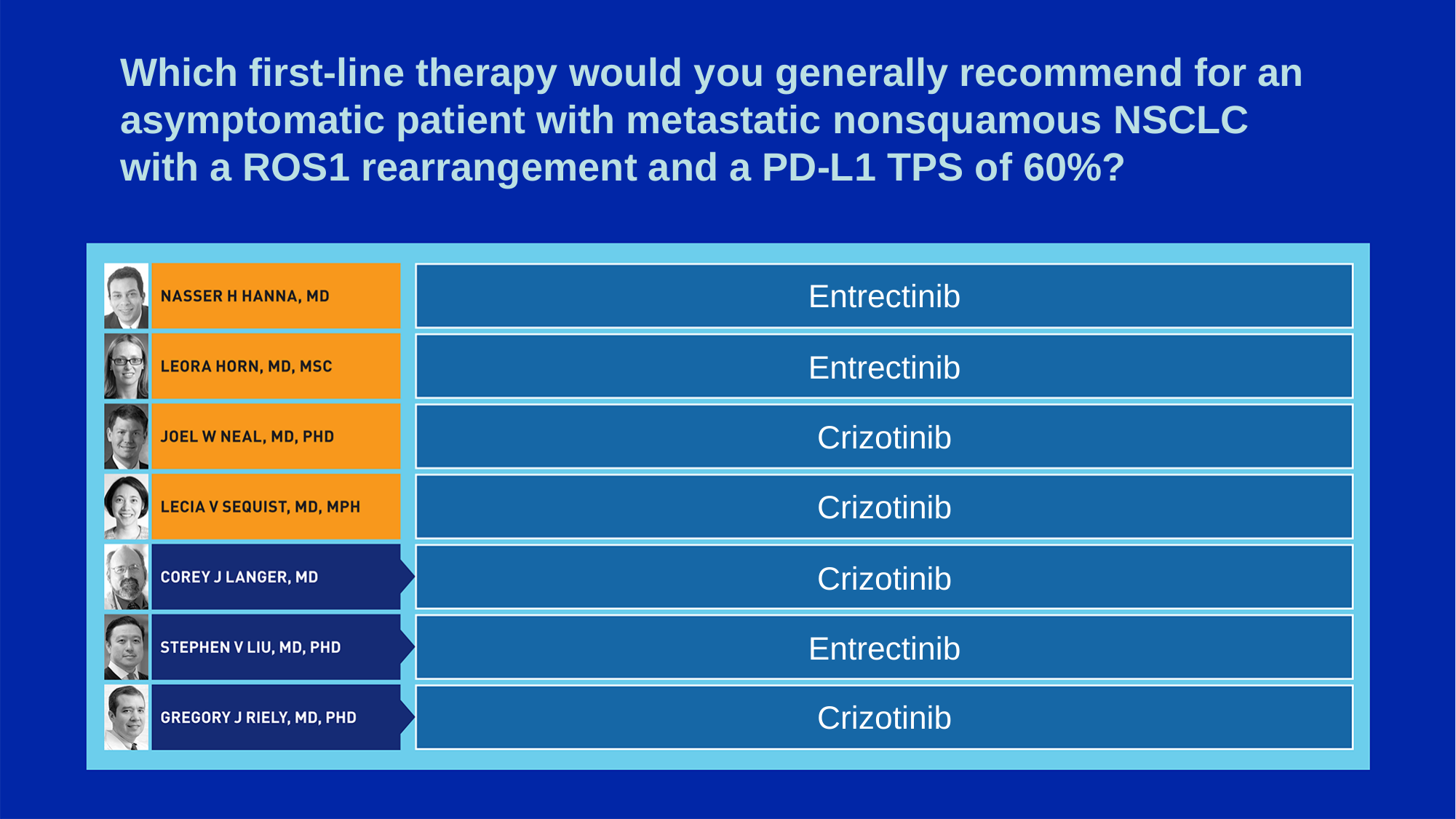

# Which first-line therapy would you generally recommend for an asymptomatic patient with metastatic nonsquamous NSCLC with a ROS1 rearrangement and a PD-L1 TPS of 60%?
Entrectinib
Entrectinib
Crizotinib
Crizotinib
Crizotinib
Entrectinib
Crizotinib